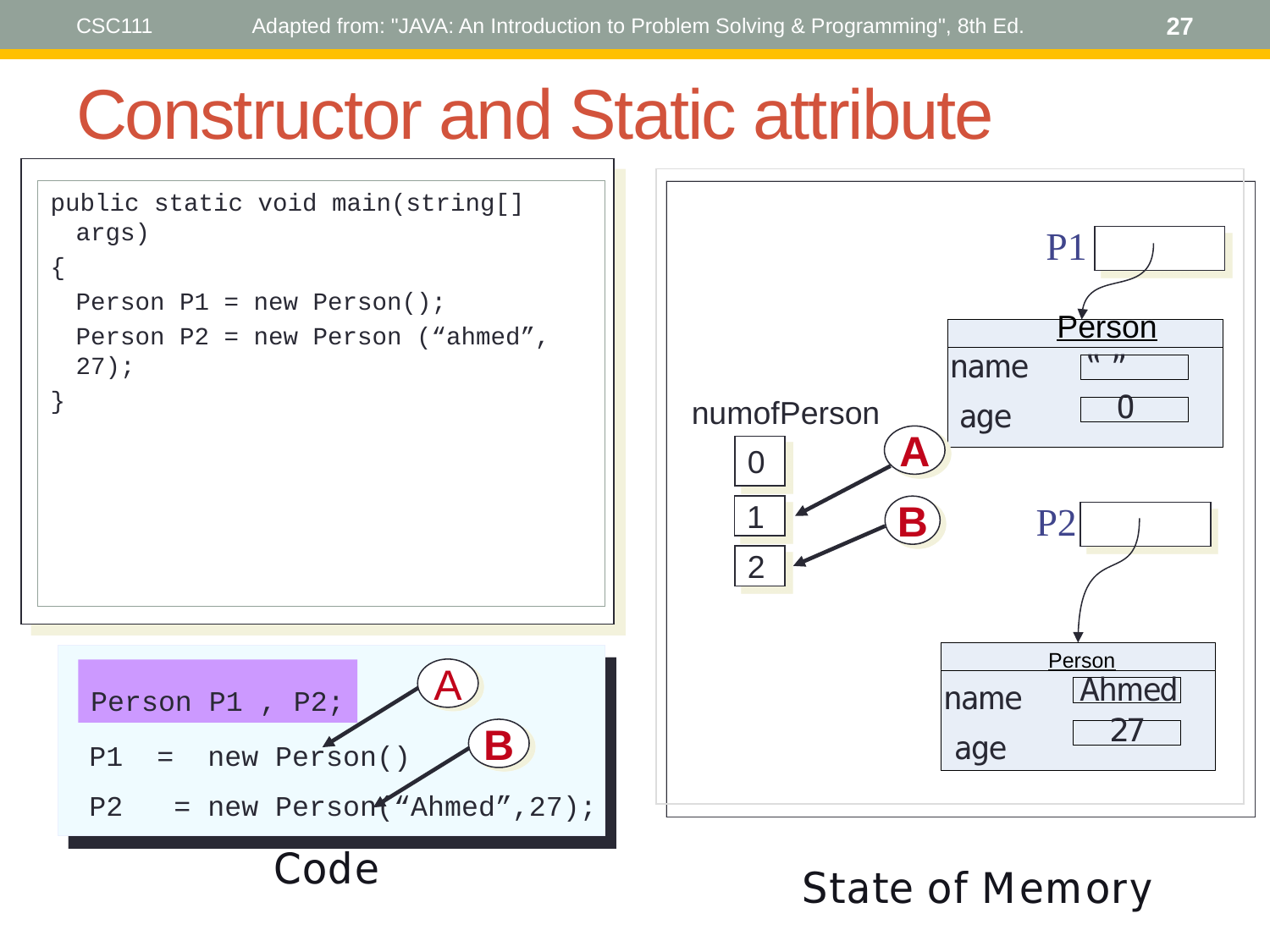

CSC111
Adapted from: "JAVA: An Introduction to Problem Solving & Programming", 8th Ed.
27
# Constructor and Static attribute

public static void main(string[]  args)
{
	Person P1 = new Person();
	Person P2 = new Person (“ahmed”, 27);
}
P1

Person

“ ”

0
age

name
numofPerson
A

1
0
P2
B

2

Person
Ahmed

27

A

Person P1 , P2;
name

P1  =  new Person()
P2   = new Person(“Ahmed”,27);
B

age

State of Memory
Code